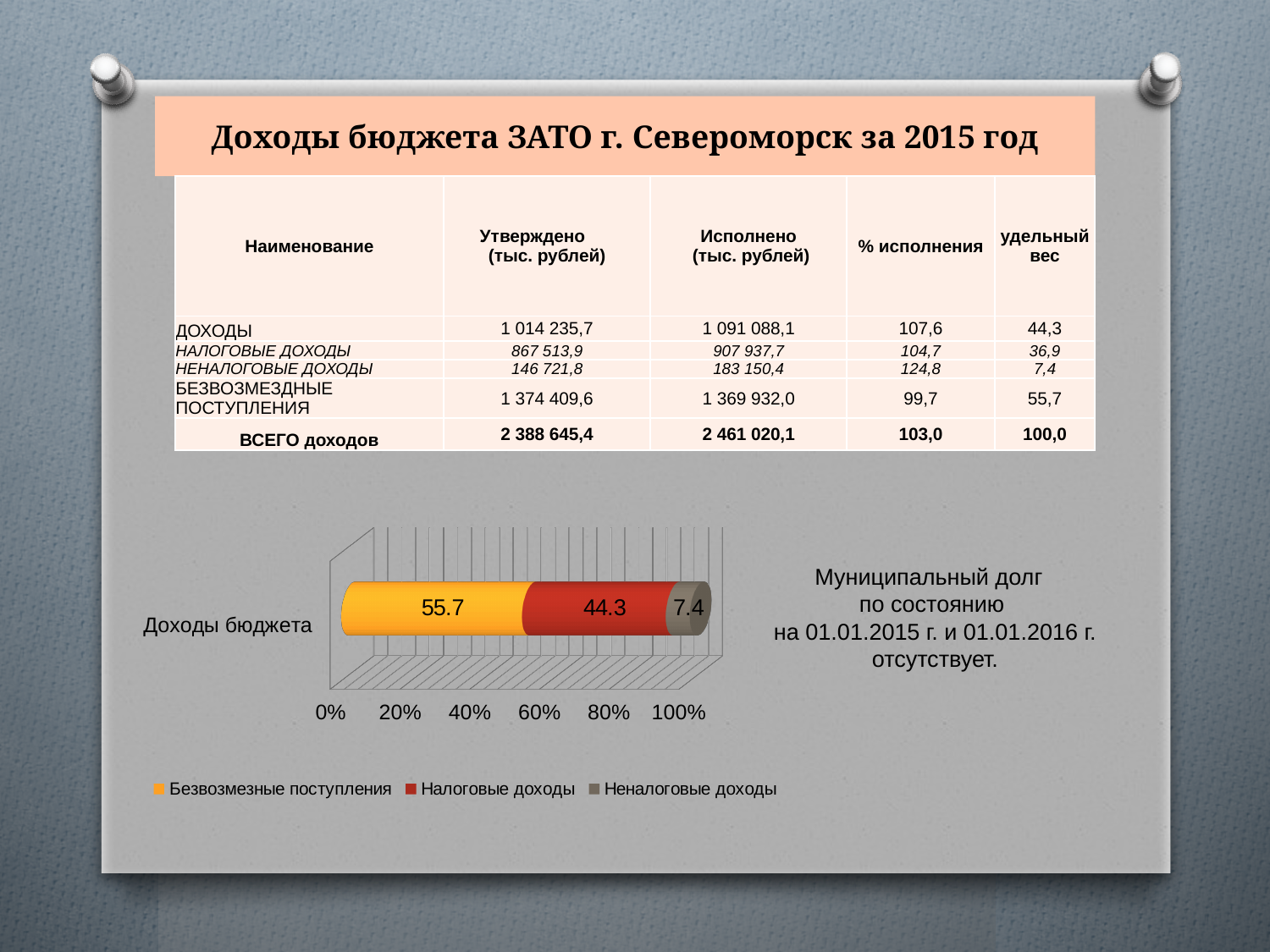

# Доходы бюджета ЗАТО г. Североморск за 2015 год
| Наименование | Утверждено (тыс. рублей) | Исполнено (тыс. рублей) | % исполнения | удельный вес |
| --- | --- | --- | --- | --- |
| ДОХОДЫ | 1 014 235,7 | 1 091 088,1 | 107,6 | 44,3 |
| НАЛОГОВЫЕ ДОХОДЫ | 867 513,9 | 907 937,7 | 104,7 | 36,9 |
| НЕНАЛОГОВЫЕ ДОХОДЫ | 146 721,8 | 183 150,4 | 124,8 | 7,4 |
| БЕЗВОЗМЕЗДНЫЕ ПОСТУПЛЕНИЯ | 1 374 409,6 | 1 369 932,0 | 99,7 | 55,7 |
| ВСЕГО доходов | 2 388 645,4 | 2 461 020,1 | 103,0 | 100,0 |

[unsupported chart]

Муниципальный долг
по состоянию
на 01.01.2015 г. и 01.01.2016 г. отсутствует.